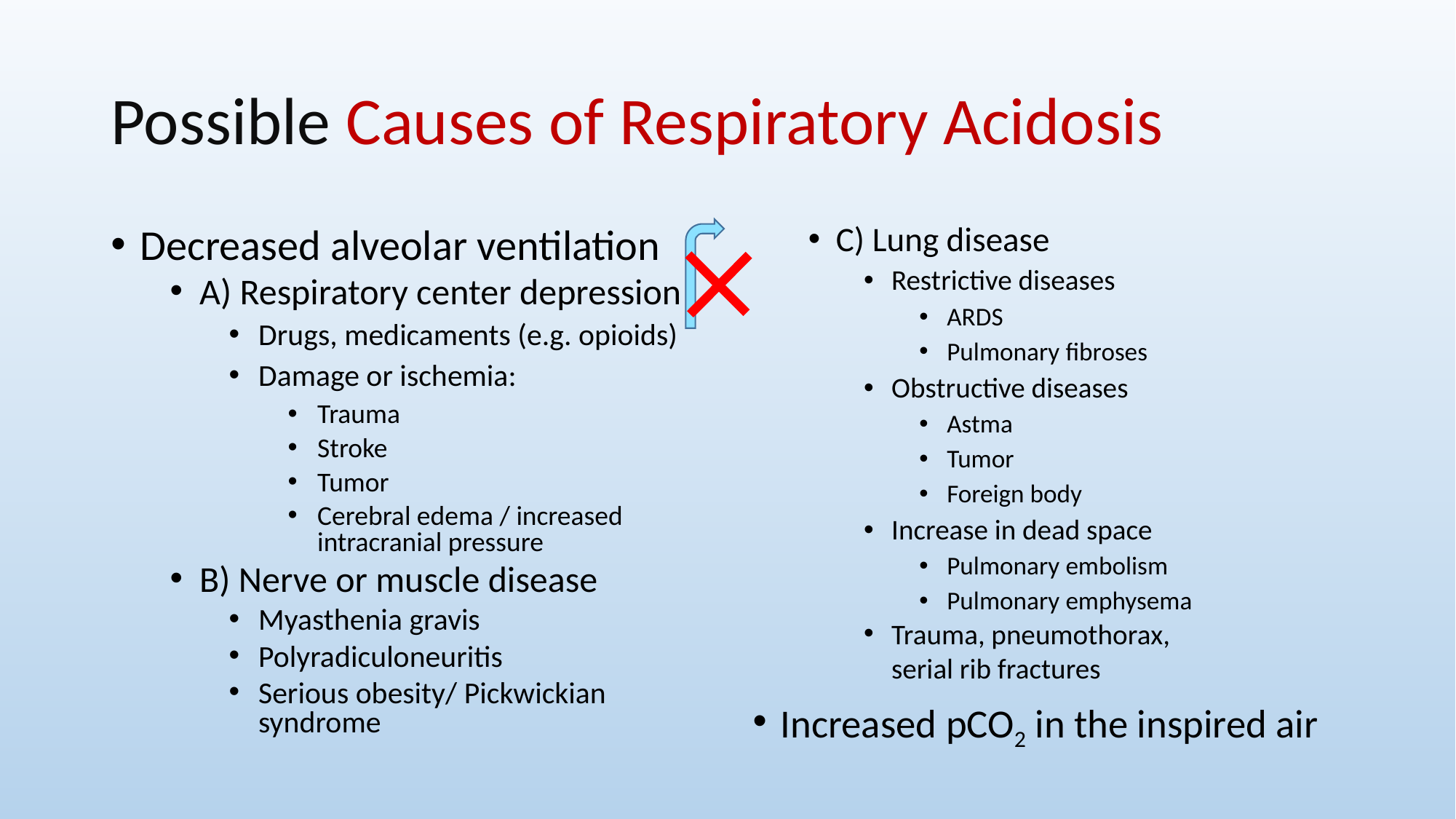

# Possible Causes of Respiratory Acidosis
C) Lung disease
Restrictive diseases
ARDS
Pulmonary fibroses
Obstructive diseases
Astma
Tumor
Foreign body
Increase in dead space
Pulmonary embolism
Pulmonary emphysema
Trauma, pneumothorax,
	serial rib fractures
Increased pCO2 in the inspired air

Decreased alveolar ventilation
A) Respiratory center depression
Drugs, medicaments (e.g. opioids)
Damage or ischemia:
Trauma
Stroke
Tumor
Cerebral edema / increased intracranial pressure
B) Nerve or muscle disease
Myasthenia gravis
Polyradiculoneuritis
Serious obesity/ Pickwickian syndrome